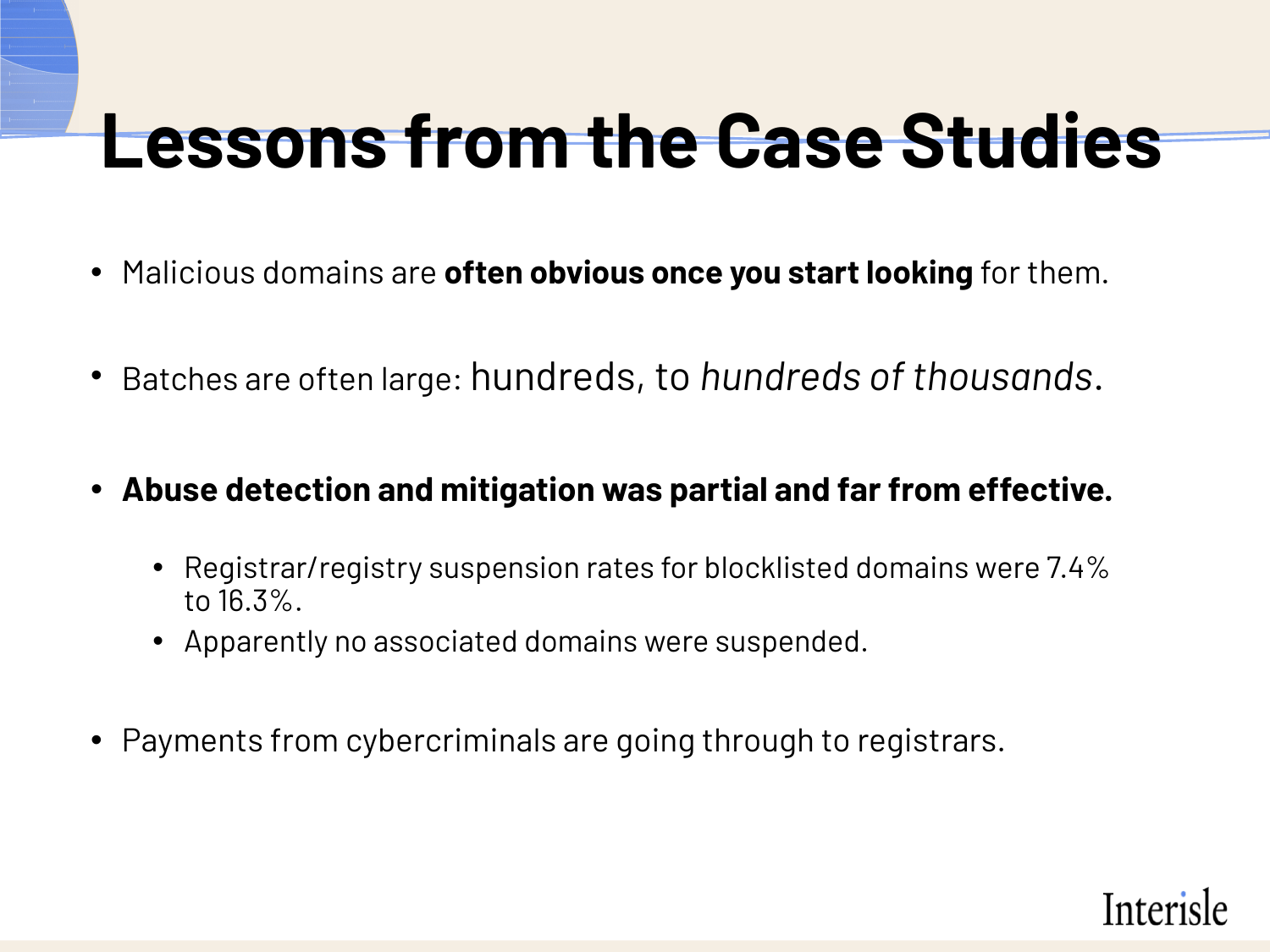

# Lessons from the Case Studies
Malicious domains are often obvious once you start looking for them.
Batches are often large: hundreds, to hundreds of thousands.

Abuse detection and mitigation was partial and far from effective.
Registrar/registry suspension rates for blocklisted domains were 7.4% to 16.3%.
Apparently no associated domains were suspended.

Payments from cybercriminals are going through to registrars.